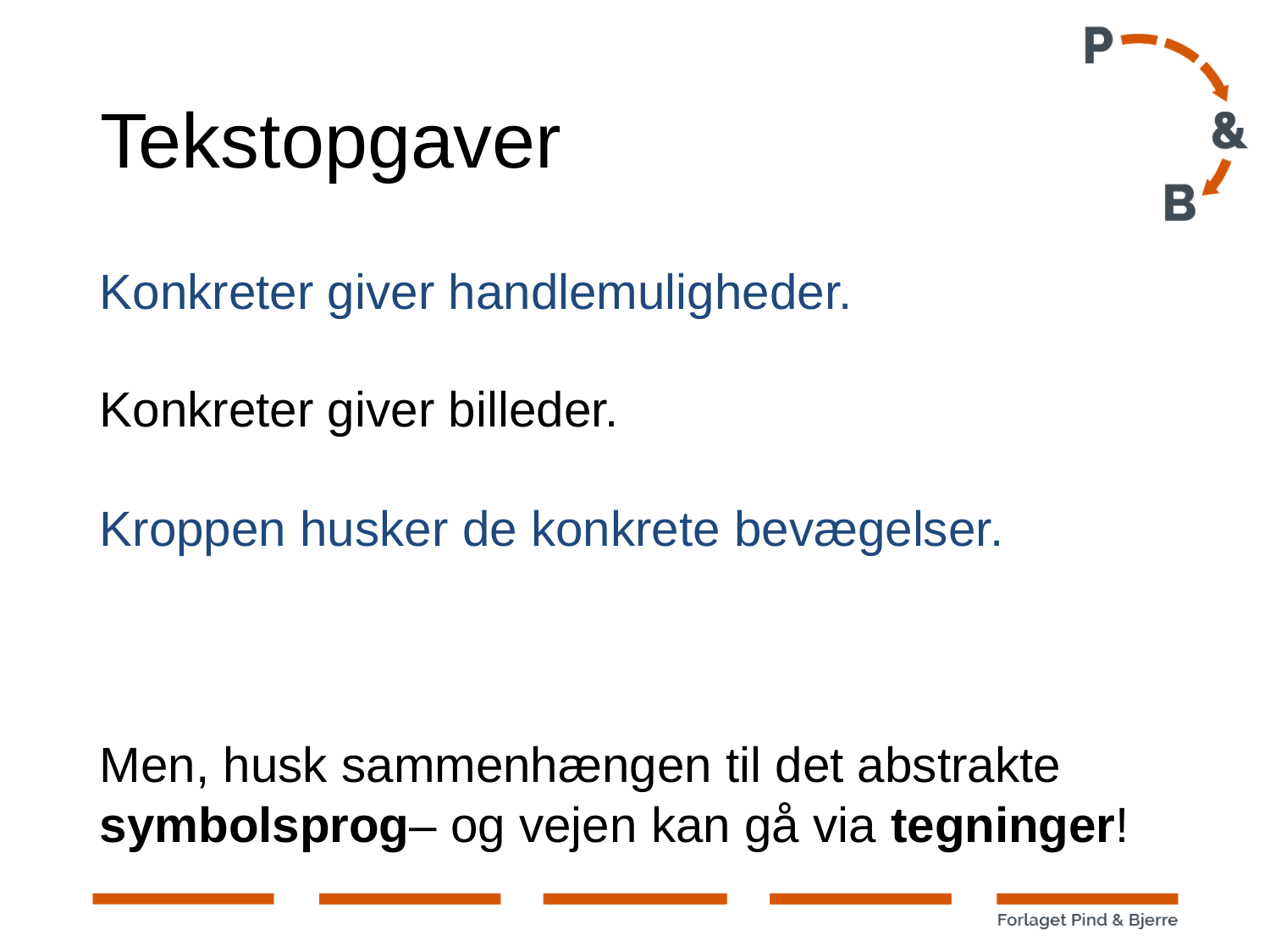

# Tekstopgaver
Konkreter giver handlemuligheder.

Konkreter giver billeder.

Kroppen husker de konkrete bevægelser.

Men, husk sammenhængen til det abstrakte symbolsprog– og vejen kan gå via tegninger!